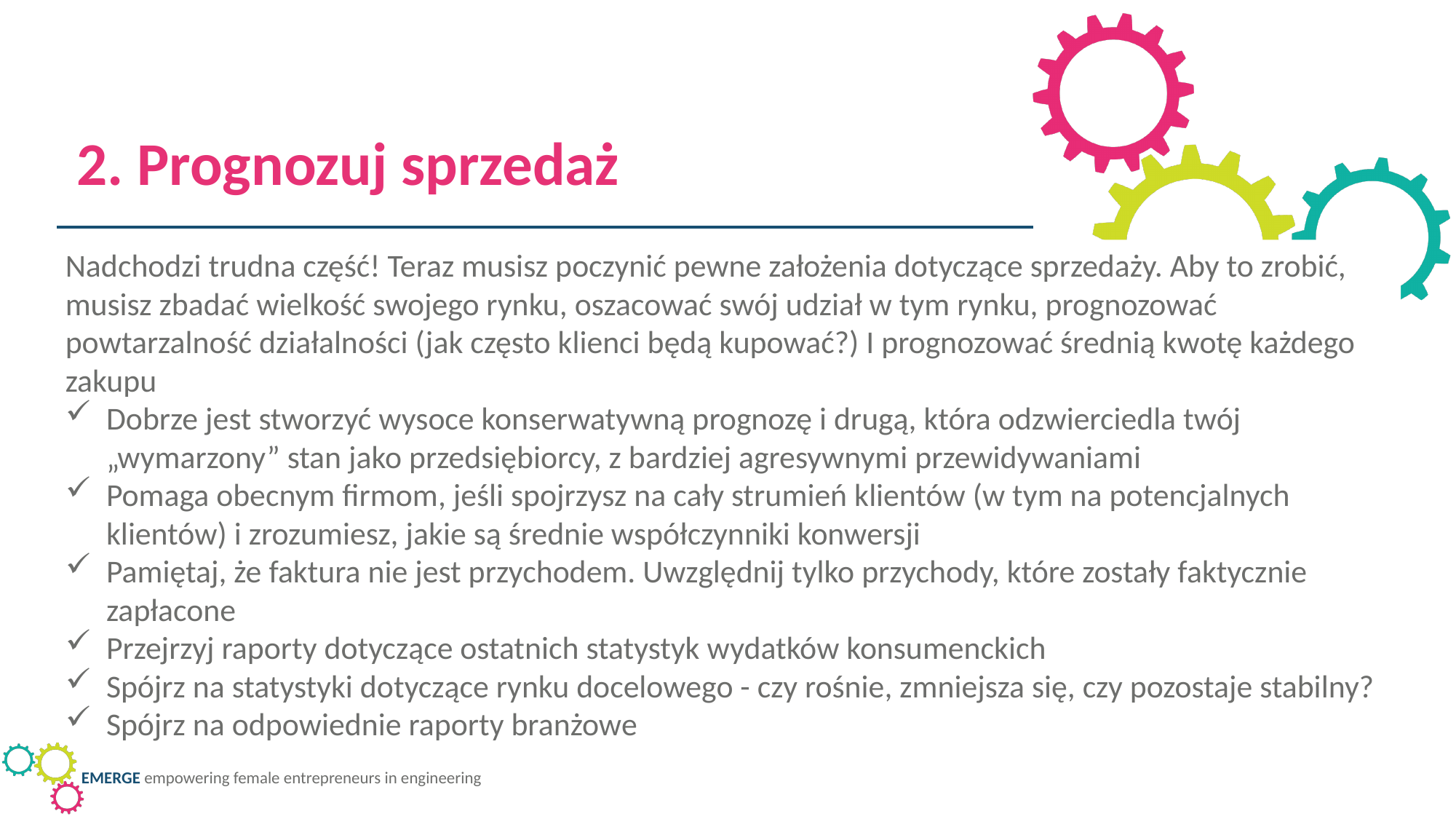

2. Prognozuj sprzedaż
Nadchodzi trudna część! Teraz musisz poczynić pewne założenia dotyczące sprzedaży. Aby to zrobić, musisz zbadać wielkość swojego rynku, oszacować swój udział w tym rynku, prognozować powtarzalność działalności (jak często klienci będą kupować?) I prognozować średnią kwotę każdego zakupu
Dobrze jest stworzyć wysoce konserwatywną prognozę i drugą, która odzwierciedla twój „wymarzony” stan jako przedsiębiorcy, z bardziej agresywnymi przewidywaniami
Pomaga obecnym firmom, jeśli spojrzysz na cały strumień klientów (w tym na potencjalnych klientów) i zrozumiesz, jakie są średnie współczynniki konwersji
Pamiętaj, że faktura nie jest przychodem. Uwzględnij tylko przychody, które zostały faktycznie zapłacone
Przejrzyj raporty dotyczące ostatnich statystyk wydatków konsumenckich
Spójrz na statystyki dotyczące rynku docelowego - czy rośnie, zmniejsza się, czy pozostaje stabilny?
Spójrz na odpowiednie raporty branżowe